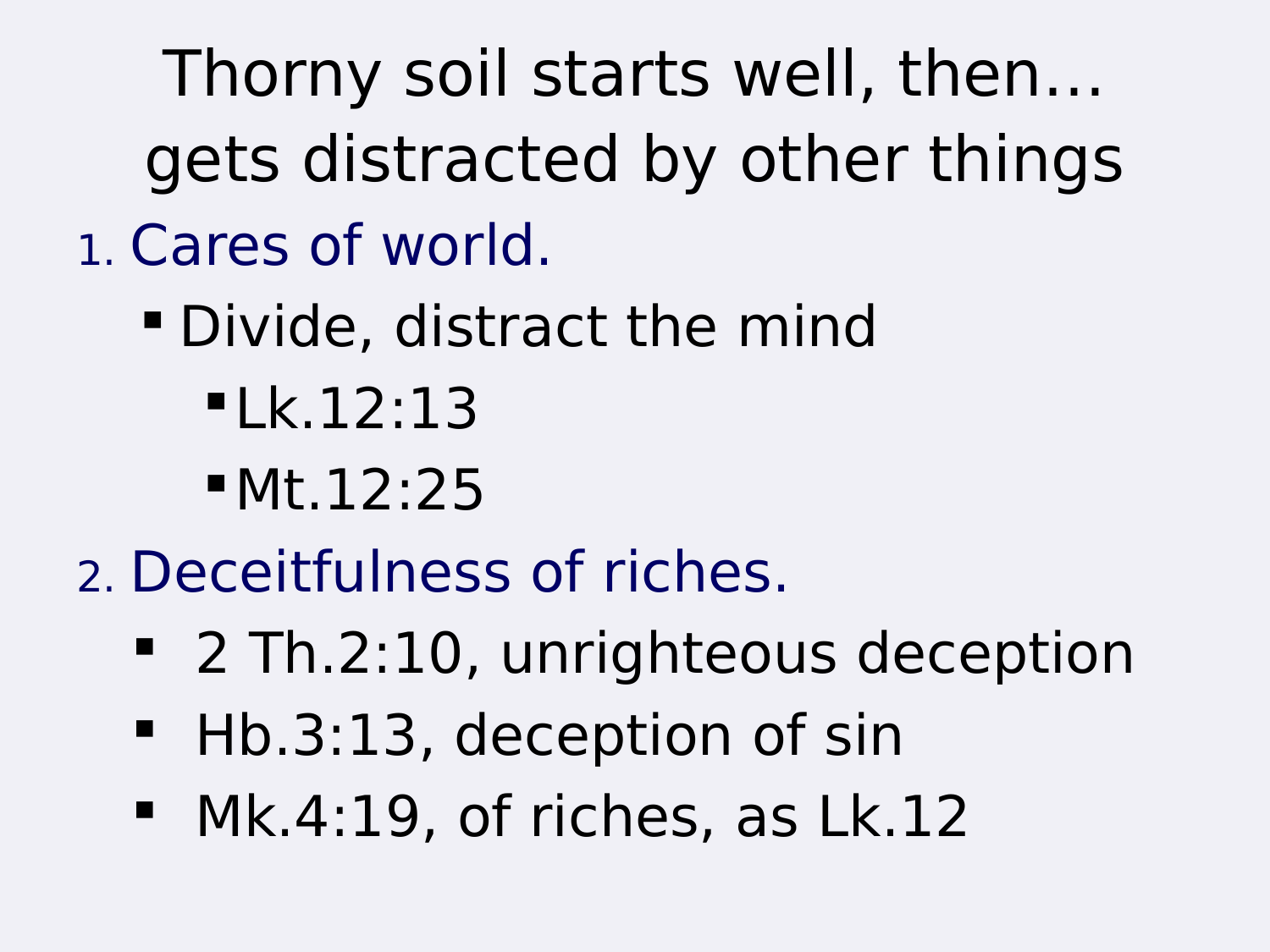

# Thorny soil starts well, then…
gets distracted by other things
1. Cares of world.
Divide, distract the mind
Lk.12:13
Mt.12:25
2. Deceitfulness of riches.
2 Th.2:10, unrighteous deception
Hb.3:13, deception of sin
Mk.4:19, of riches, as Lk.12